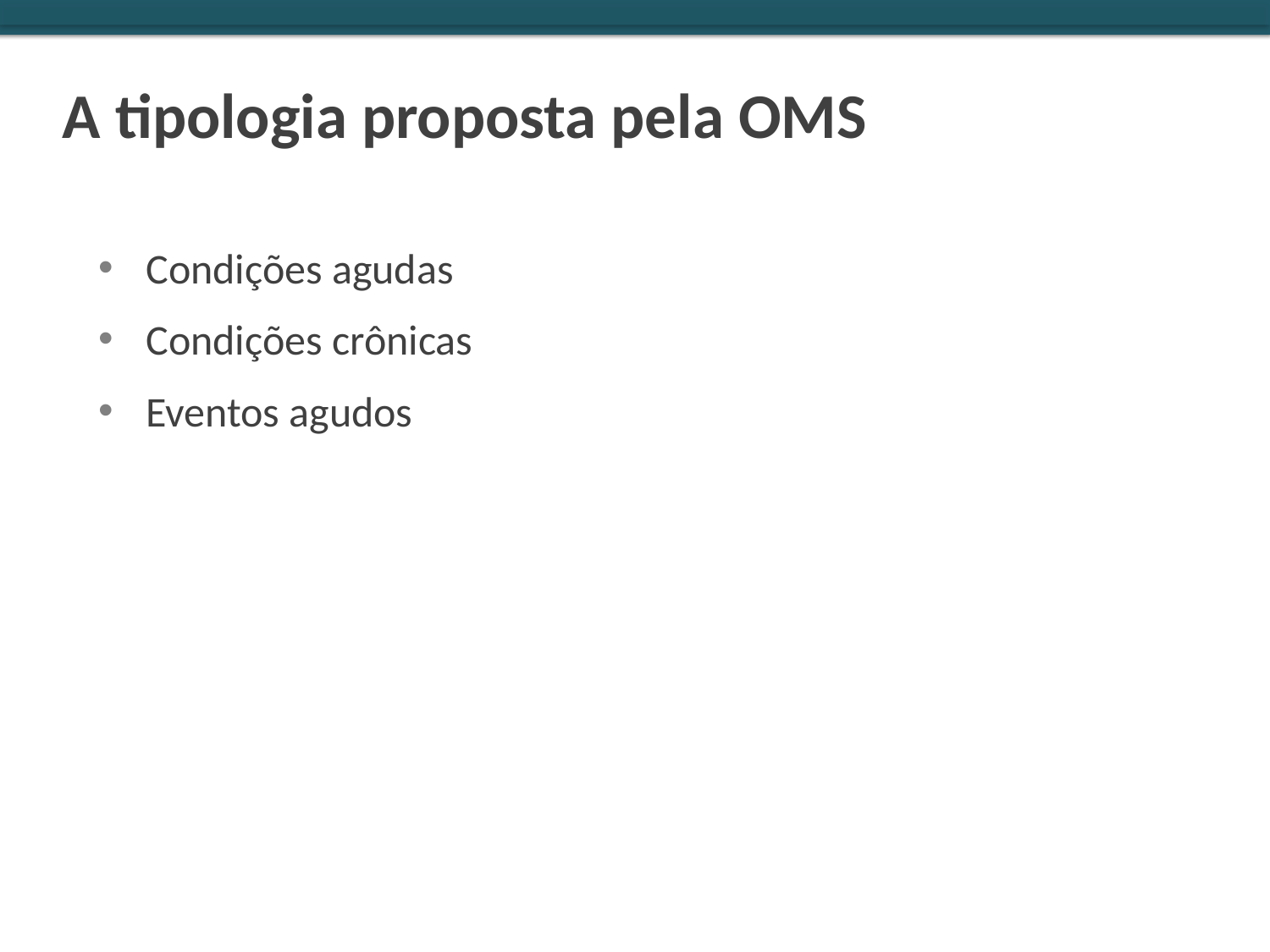

A tipologia proposta pela OMS
Condições agudas
Condições crônicas
Eventos agudos